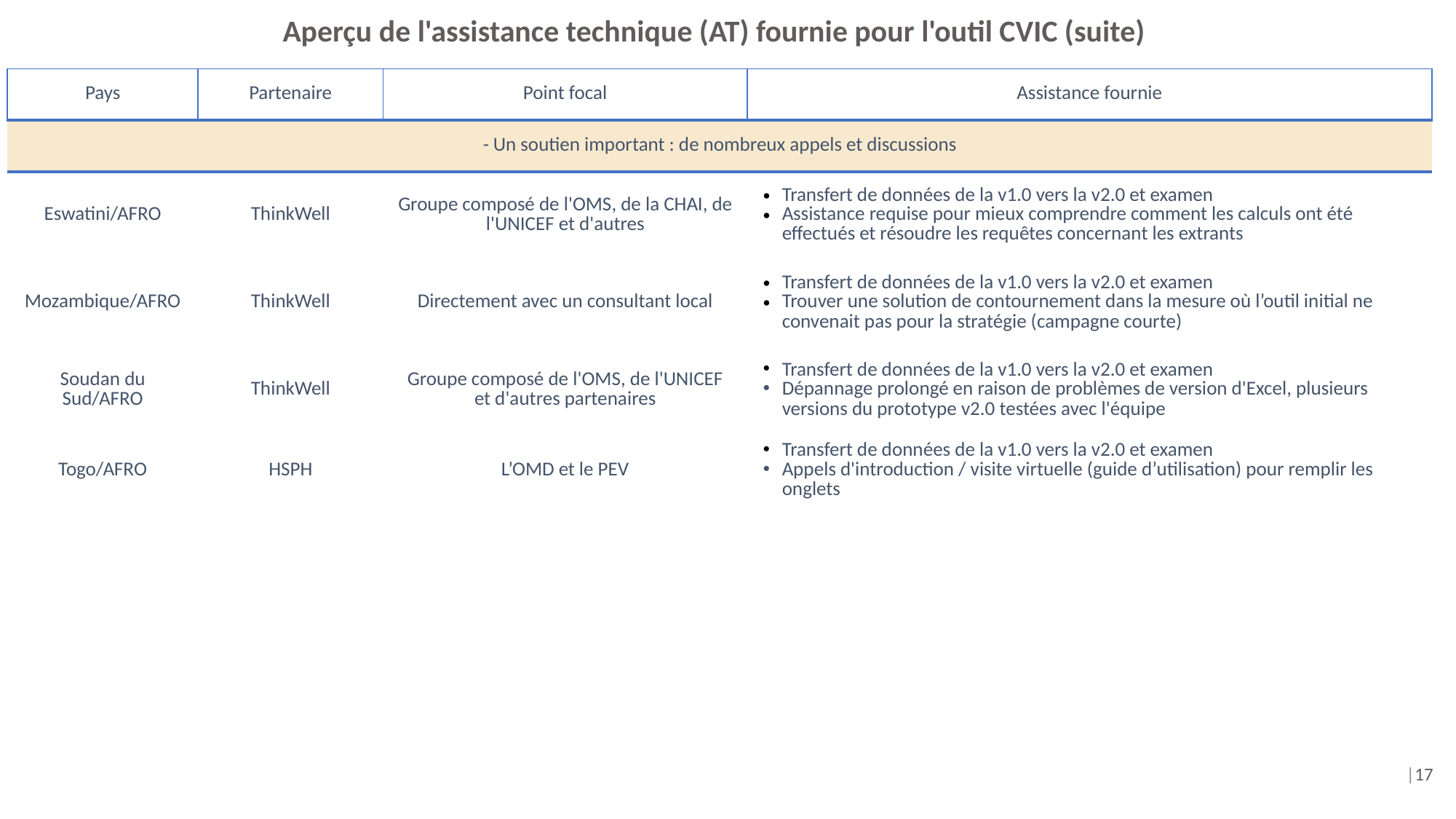

Aperçu de l'assistance technique (AT) fournie pour l'outil CVIC (suite)
| Pays | Partenaire | Point focal | Assistance fournie |
| --- | --- | --- | --- |
| - Un soutien important : de nombreux appels et discussions |  |  |  |
| Eswatini/AFRO | ThinkWell | Groupe composé de l'OMS, de la CHAI, de l'UNICEF et d'autres | Transfert de données de la v1.0 vers la v2.0 et examen Assistance requise pour mieux comprendre comment les calculs ont été effectués et résoudre les requêtes concernant les extrants |
| Mozambique/AFRO | ThinkWell | Directement avec un consultant local | Transfert de données de la v1.0 vers la v2.0 et examen Trouver une solution de contournement dans la mesure où l’outil initial ne convenait pas pour la stratégie (campagne courte) |
| Soudan du Sud/AFRO | ThinkWell | Groupe composé de l'OMS, de l'UNICEF et d'autres partenaires | Transfert de données de la v1.0 vers la v2.0 et examen Dépannage prolongé en raison de problèmes de version d'Excel, plusieurs versions du prototype v2.0 testées avec l'équipe |
| Togo/AFRO | HSPH | L’OMD et le PEV | Transfert de données de la v1.0 vers la v2.0 et examen Appels d'introduction / visite virtuelle (guide d’utilisation) pour remplir les onglets |
|17